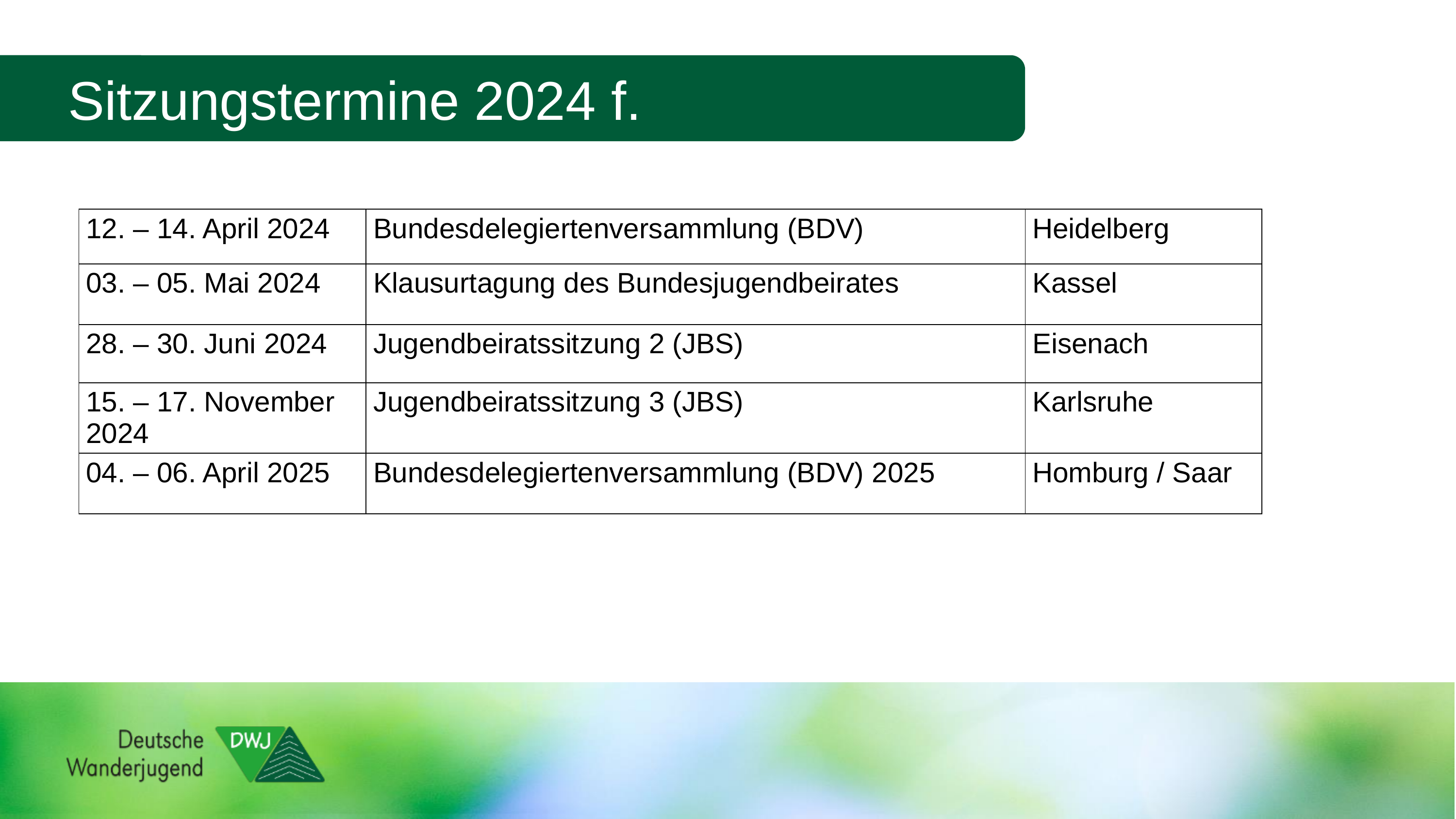

Sitzungstermine 2024 f.

| 12. – 14. April 2024 | Bundesdelegiertenversammlung (BDV) | Heidelberg |
| --- | --- | --- |
| 03. – 05. Mai 2024 | Klausurtagung des Bundesjugendbeirates | Kassel |
| 28. – 30. Juni 2024 | Jugendbeiratssitzung 2 (JBS) | Eisenach |
| 15. – 17. November 2024 | Jugendbeiratssitzung 3 (JBS) | Karlsruhe |
| 04. – 06. April 2025 | Bundesdelegiertenversammlung (BDV) 2025 | Homburg / Saar |